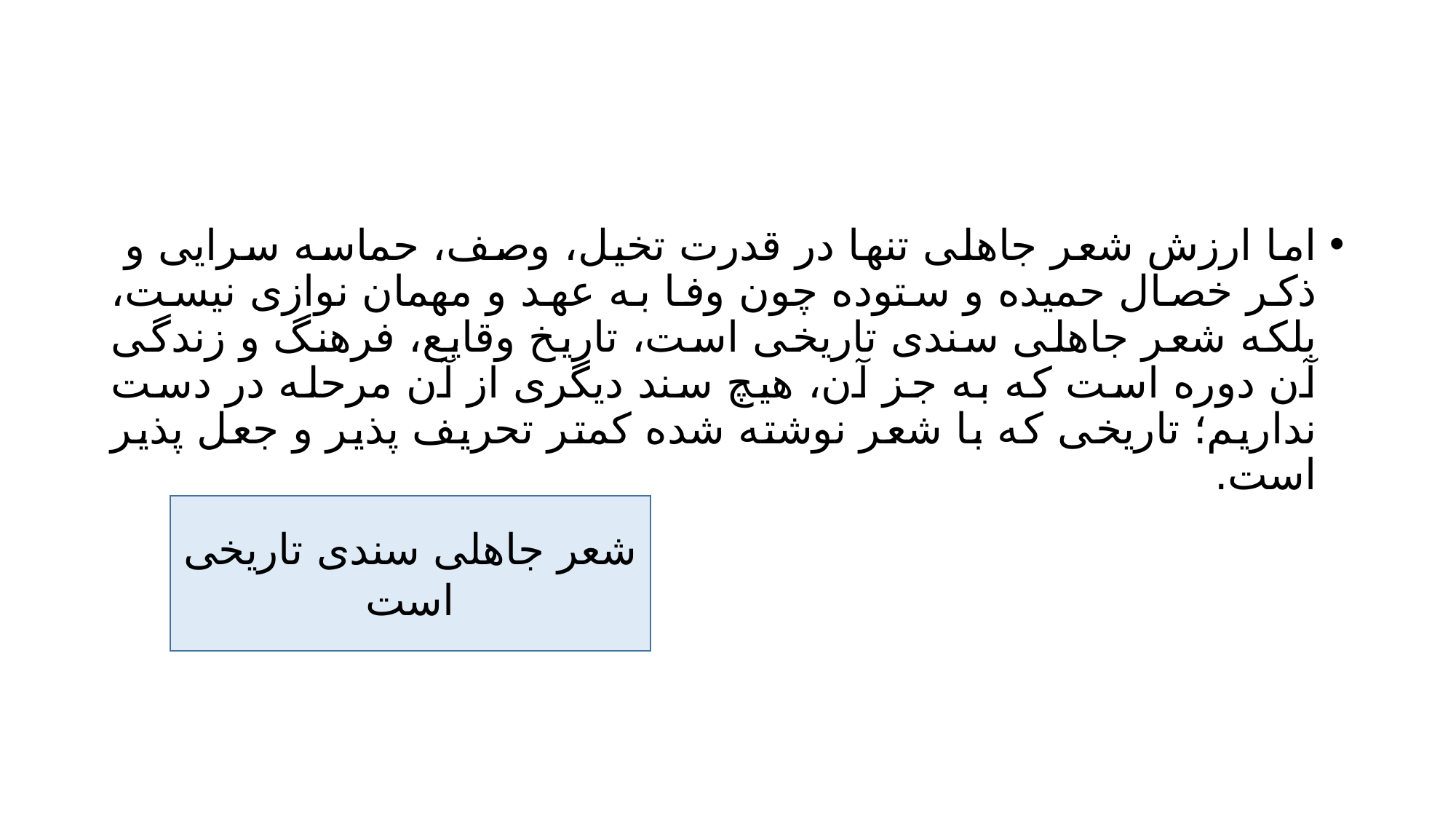

#
اما ارزش شعر جاهلی تنها در قدرت تخیل، وصف، حماسه سرایی و  ذکر خصال حمیده و ستوده چون وفا به عهد و مهمان نوازی نیست، بلکه شعر جاهلی سندی تاریخی است، تاریخ وقایع، فرهنگ و زندگی آن دوره است که به جز آن، هیچ سند دیگری از آن مرحله در دست نداریم؛ تاریخی که با شعر نوشته شده کمتر تحریف پذیر و جعل پذیر است.

شعر جاهلی سندی تاریخی است